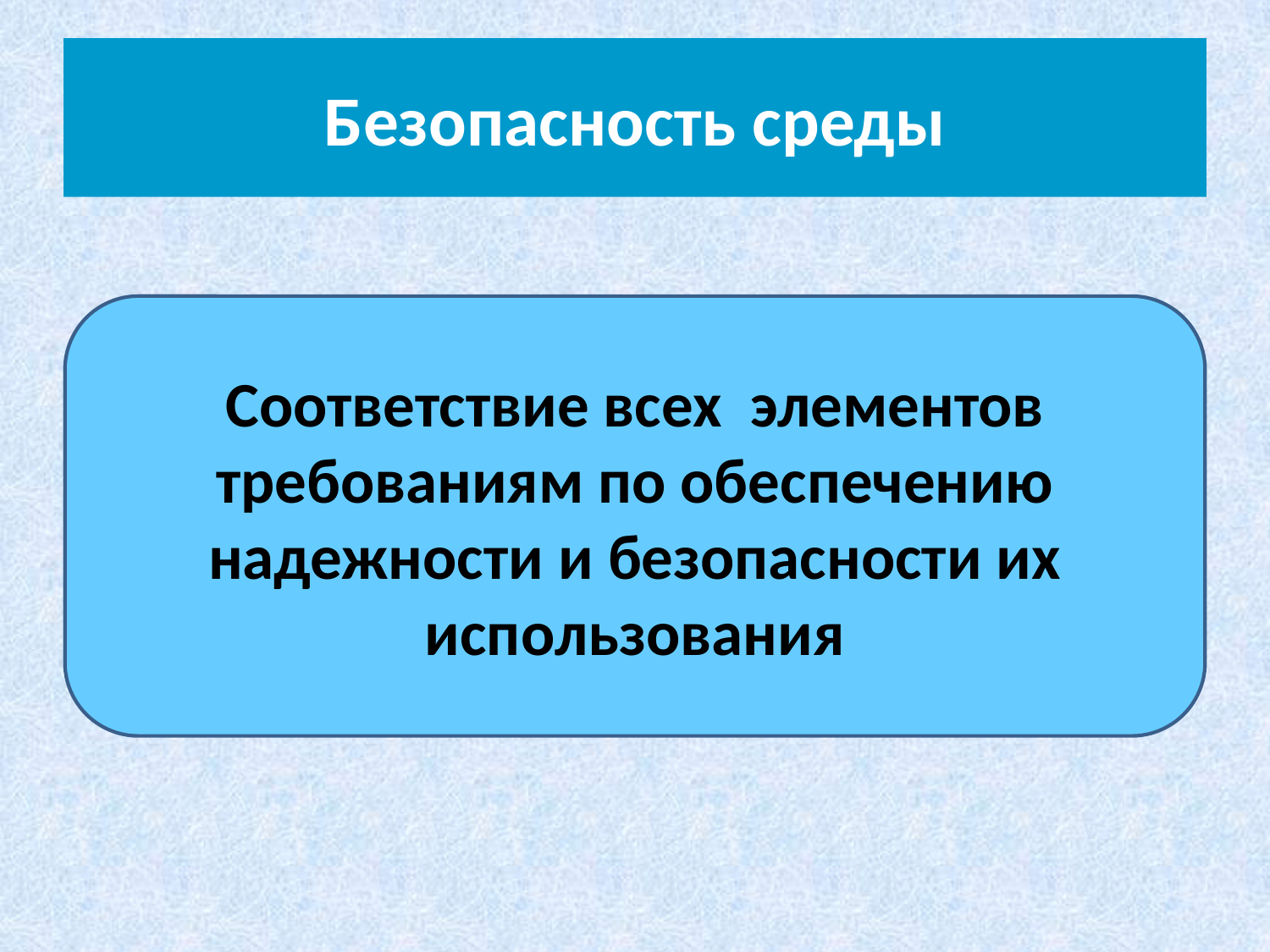

# Безопасность среды

Соответствие всех  элементов требованиям по обеспечению надежности и безопасности их использования